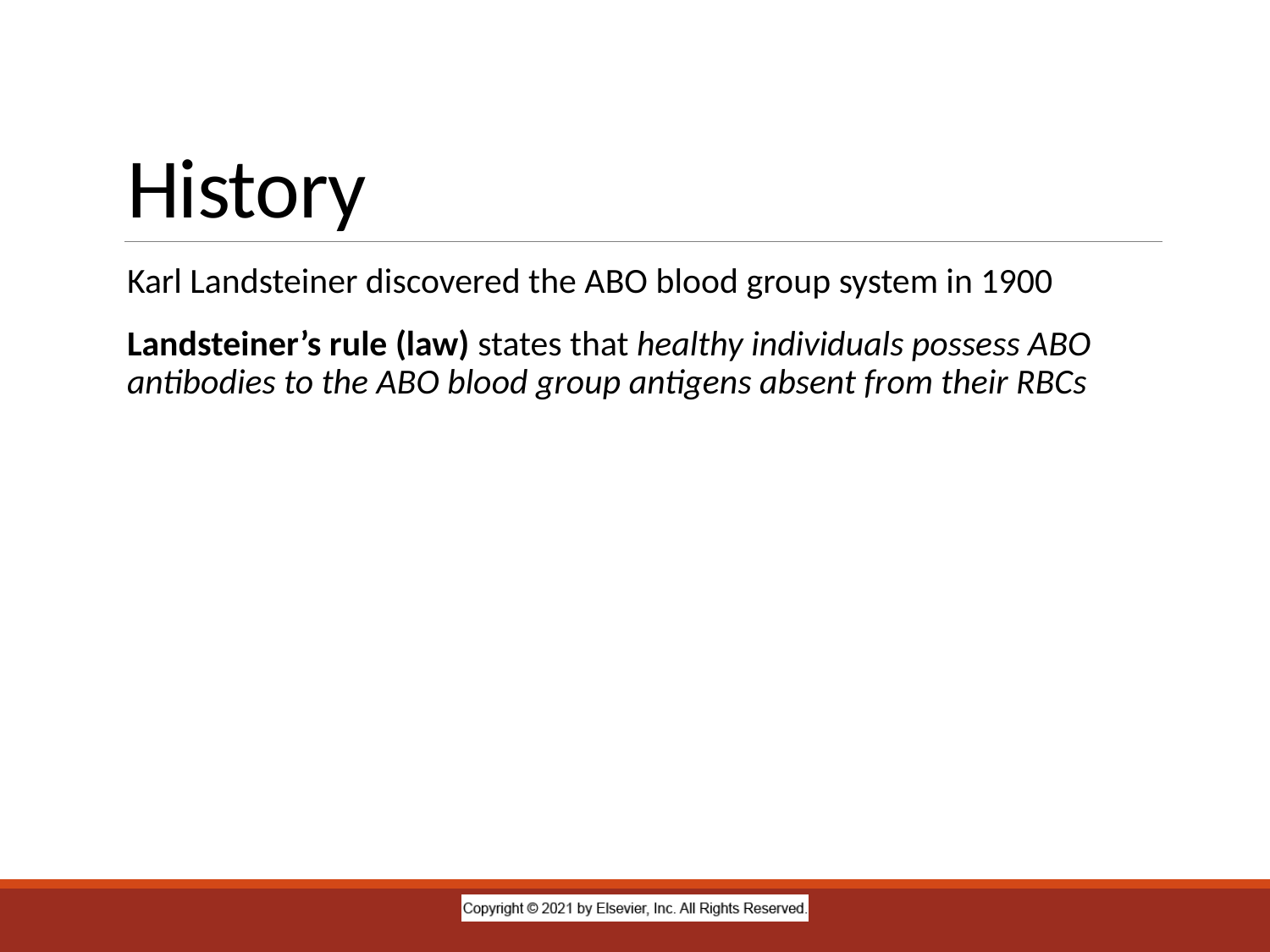

# History
Karl Landsteiner discovered the ABO blood group system in 1900
Landsteiner’s rule (law) states that healthy individuals possess ABO antibodies to the ABO blood group antigens absent from their RBCs